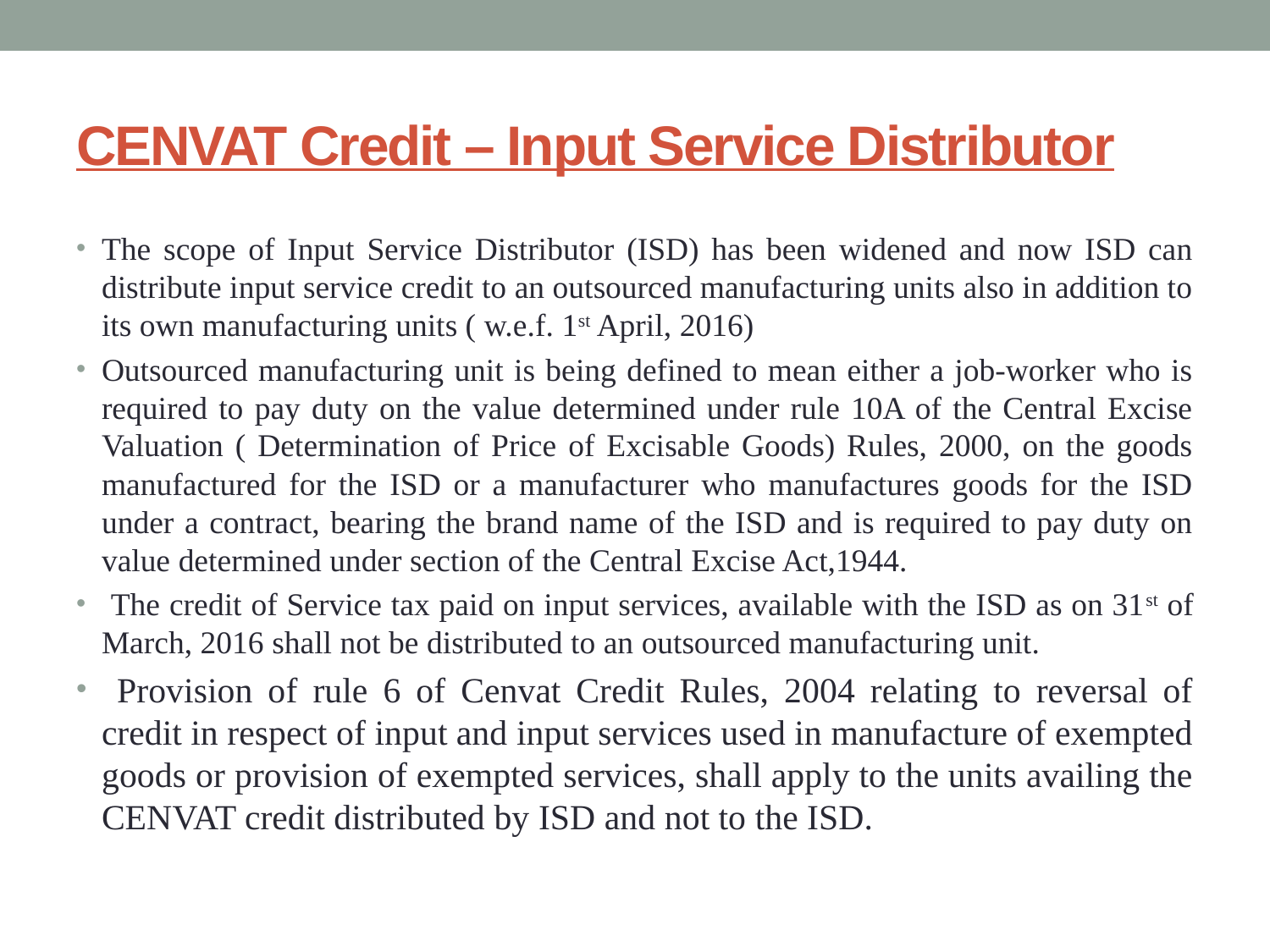

# CENVAT Credit – Input Service Distributor
The scope of Input Service Distributor (ISD) has been widened and now ISD can distribute input service credit to an outsourced manufacturing units also in addition to its own manufacturing units ( w.e.f. 1st April, 2016)
Outsourced manufacturing unit is being defined to mean either a job-worker who is required to pay duty on the value determined under rule 10A of the Central Excise Valuation ( Determination of Price of Excisable Goods) Rules, 2000, on the goods manufactured for the ISD or a manufacturer who manufactures goods for the ISD under a contract, bearing the brand name of the ISD and is required to pay duty on value determined under section of the Central Excise Act,1944.
 The credit of Service tax paid on input services, available with the ISD as on 31st of March, 2016 shall not be distributed to an outsourced manufacturing unit.
 Provision of rule 6 of Cenvat Credit Rules, 2004 relating to reversal of credit in respect of input and input services used in manufacture of exempted goods or provision of exempted services, shall apply to the units availing the CENVAT credit distributed by ISD and not to the ISD.